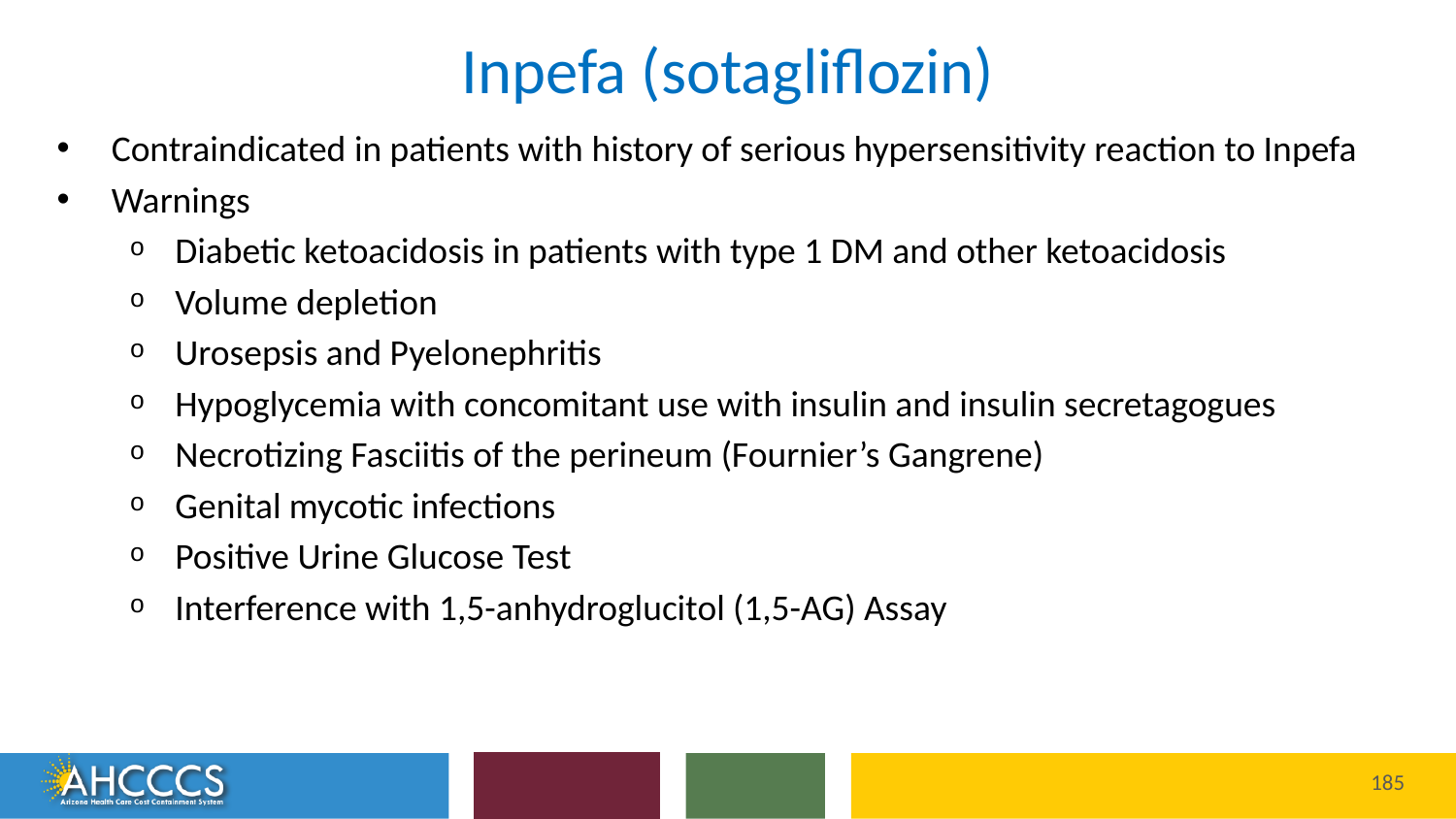

# Inpefa (sotagliflozin)
Contraindicated in patients with history of serious hypersensitivity reaction to Inpefa
Warnings
Diabetic ketoacidosis in patients with type 1 DM and other ketoacidosis
Volume depletion
Urosepsis and Pyelonephritis
Hypoglycemia with concomitant use with insulin and insulin secretagogues
Necrotizing Fasciitis of the perineum (Fournier’s Gangrene)
Genital mycotic infections
Positive Urine Glucose Test
Interference with 1,5-anhydroglucitol (1,5-AG) Assay